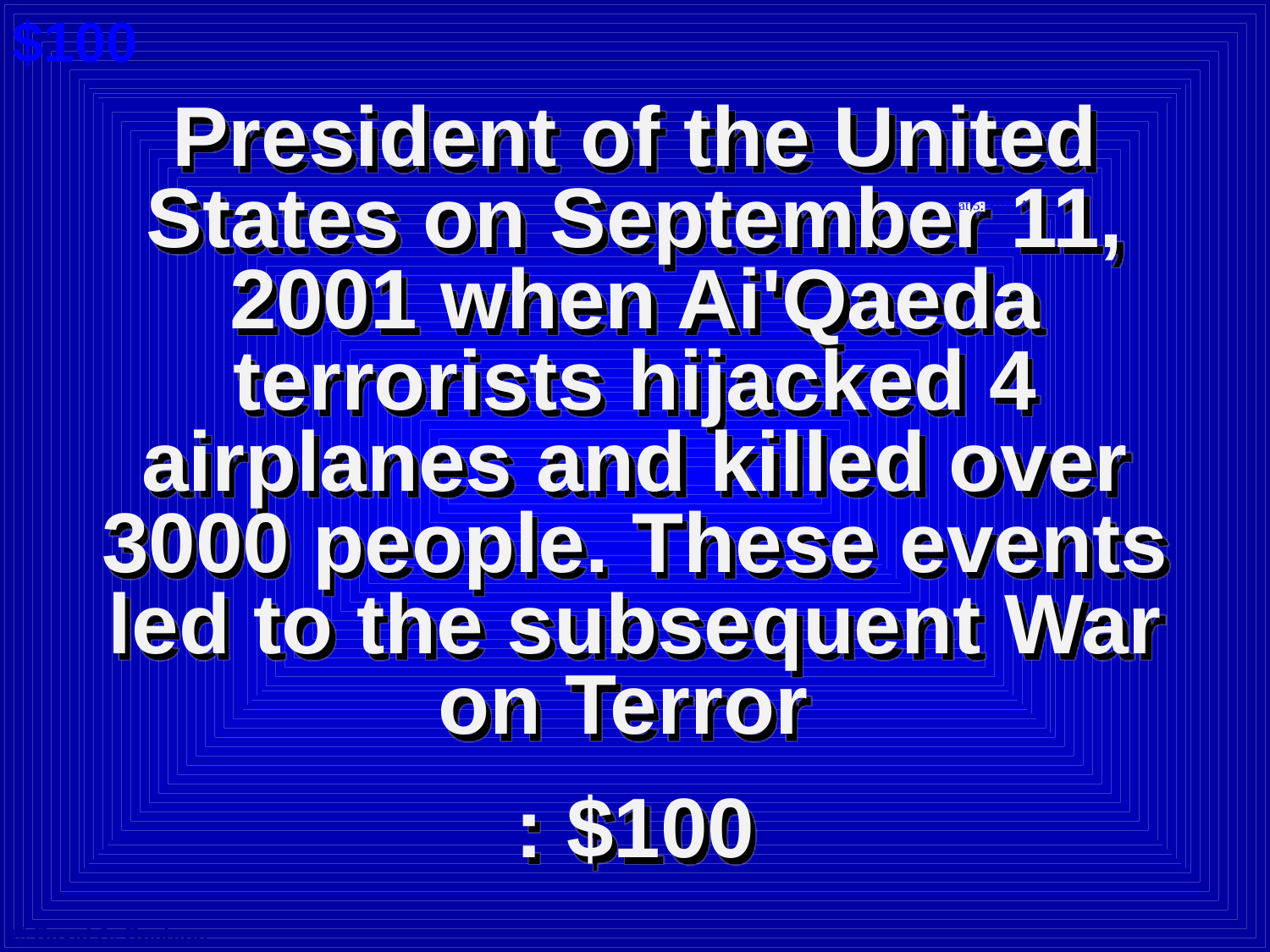

$100
President of the United States on September 11, 2001 when Ai'Qaeda terrorists hijacked 4 airplanes and killed over 3000 people. These events led to the subsequent War on Terror
: $100
Cat 5: $100 A